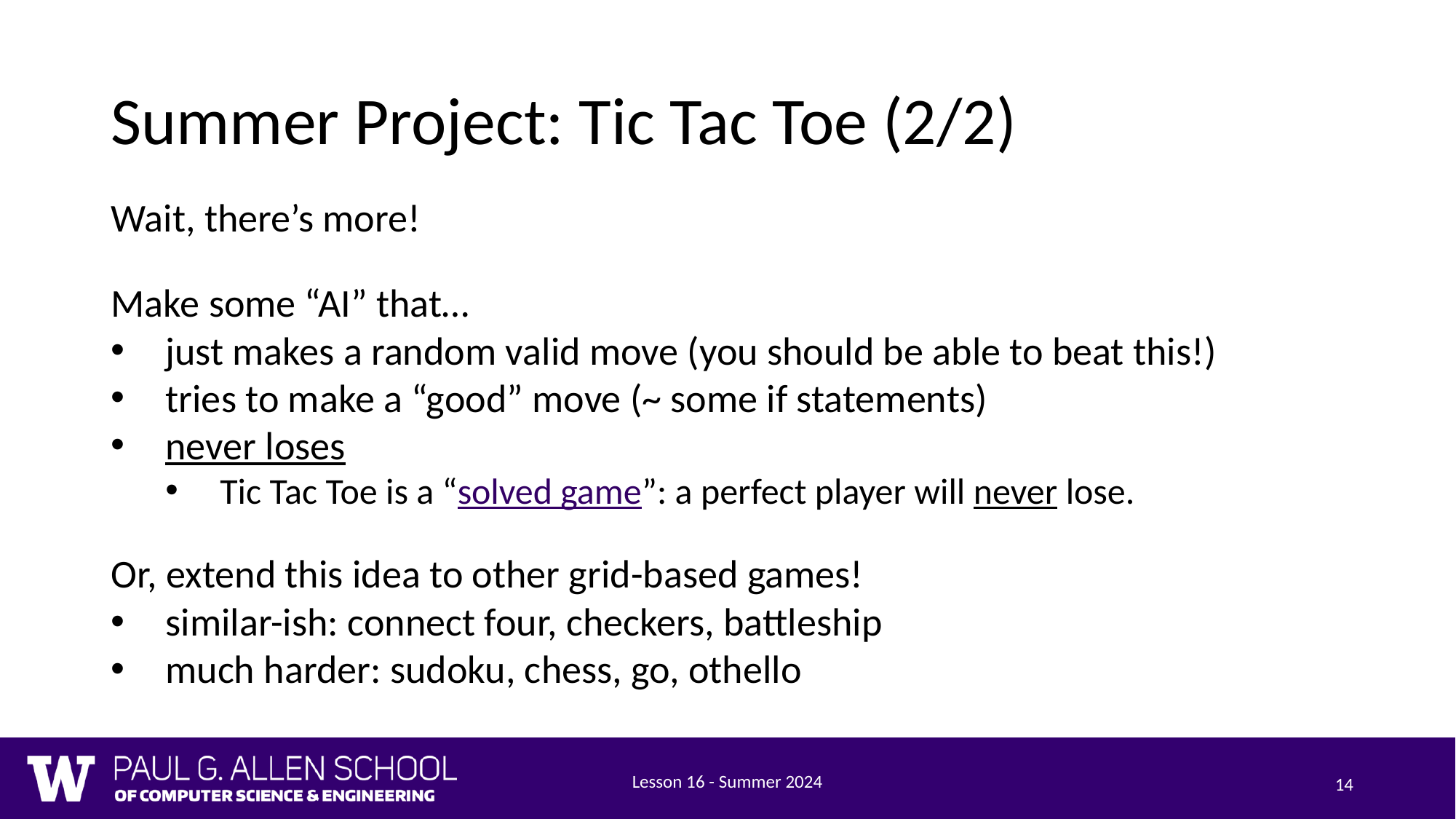

# Summer Project: Tic Tac Toe (2/2)
Wait, there’s more!

Make some “AI” that…
just makes a random valid move (you should be able to beat this!)
tries to make a “good” move (~ some if statements)
never loses
Tic Tac Toe is a “solved game”: a perfect player will never lose.

Or, extend this idea to other grid-based games!
similar-ish: connect four, checkers, battleship
much harder: sudoku, chess, go, othello
Lesson 16 - Summer 2024
14